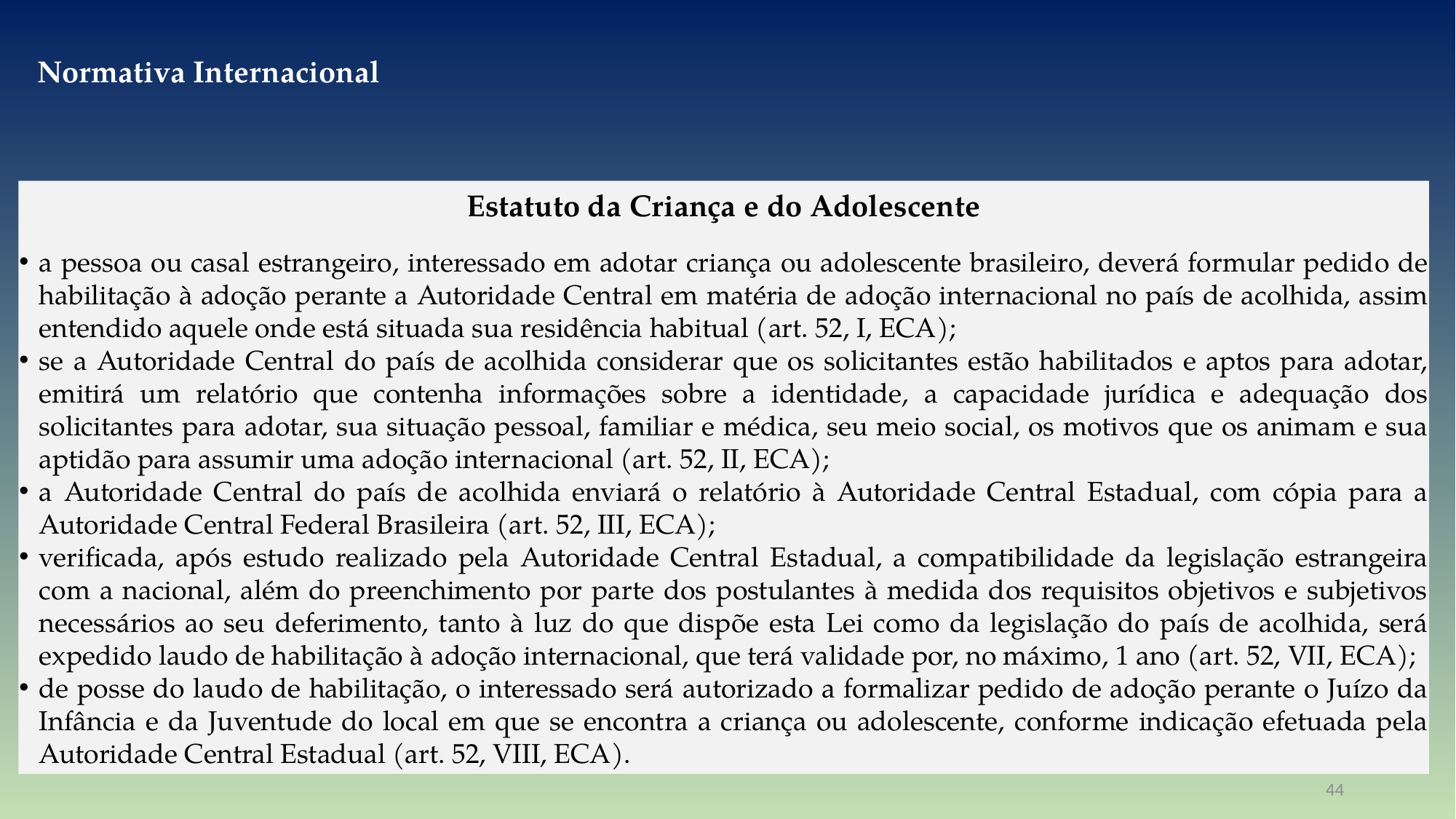

Normativa Internacional
Estatuto da Criança e do Adolescente

a pessoa ou casal estrangeiro, interessado em adotar criança ou adolescente brasileiro, deverá formular pedido de habilitação à adoção perante a Autoridade Central em matéria de adoção internacional no país de acolhida, assim entendido aquele onde está situada sua residência habitual (art. 52, I, ECA);
se a Autoridade Central do país de acolhida considerar que os solicitantes estão habilitados e aptos para adotar, emitirá um relatório que contenha informações sobre a identidade, a capacidade jurídica e adequação dos solicitantes para adotar, sua situação pessoal, familiar e médica, seu meio social, os motivos que os animam e sua aptidão para assumir uma adoção internacional (art. 52, II, ECA);
a Autoridade Central do país de acolhida enviará o relatório à Autoridade Central Estadual, com cópia para a Autoridade Central Federal Brasileira (art. 52, III, ECA);
verificada, após estudo realizado pela Autoridade Central Estadual, a compatibilidade da legislação estrangeira com a nacional, além do preenchimento por parte dos postulantes à medida dos requisitos objetivos e subjetivos necessários ao seu deferimento, tanto à luz do que dispõe esta Lei como da legislação do país de acolhida, será expedido laudo de habilitação à adoção internacional, que terá validade por, no máximo, 1 ano (art. 52, VII, ECA);
de posse do laudo de habilitação, o interessado será autorizado a formalizar pedido de adoção perante o Juízo da Infância e da Juventude do local em que se encontra a criança ou adolescente, conforme indicação efetuada pela Autoridade Central Estadual (art. 52, VIII, ECA).
44